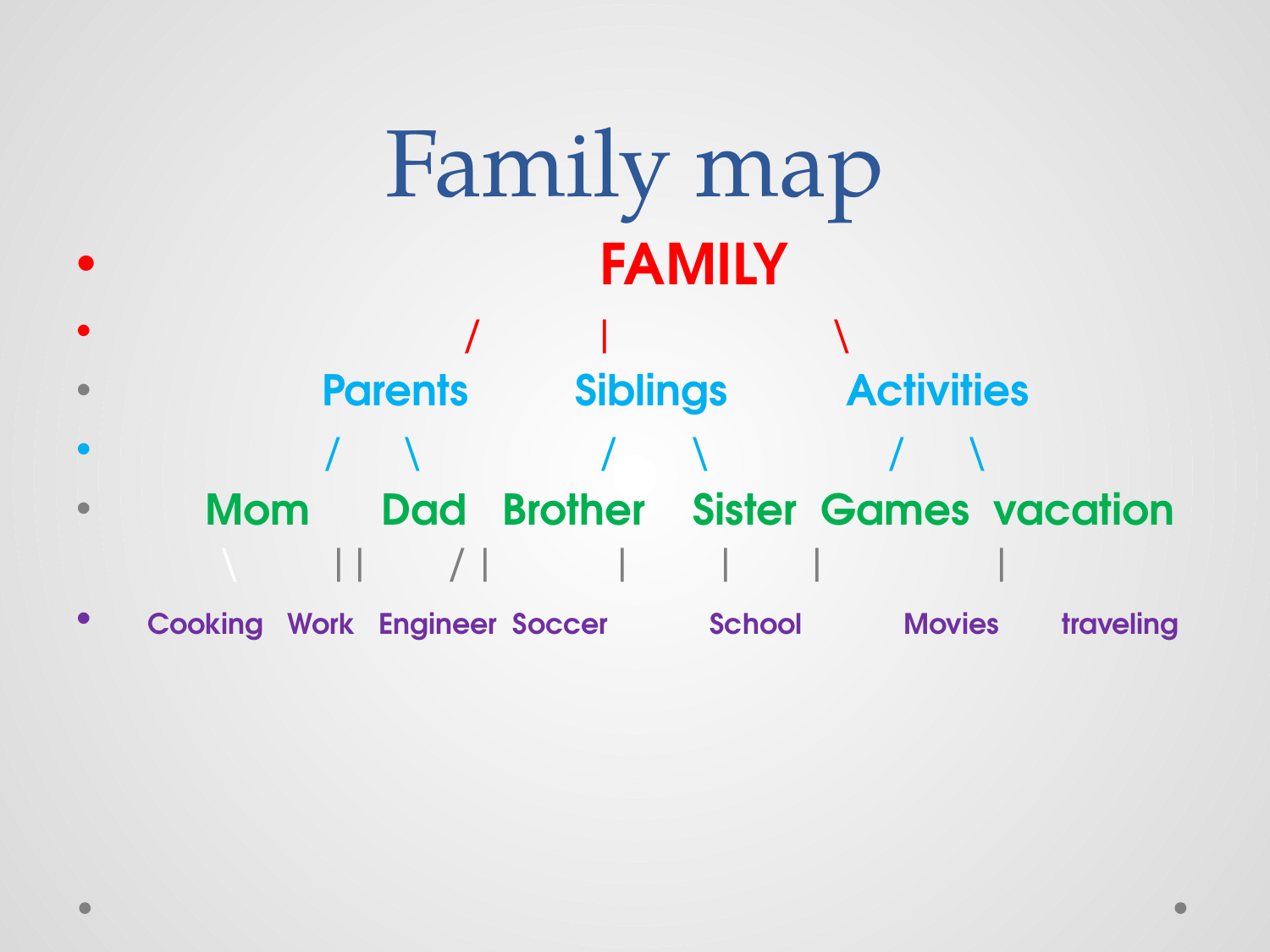

# Family map
                              FAMILY
                             /          |                   \
                 Parents         Siblings          Activities
                 /     \               /      \               /     \
       Mom      Dad   Brother    Sister  Games  vacation          \        | |       / |           |        |       |               |
  Cooking   Work   Engineer  Soccer             School             Movies        traveling